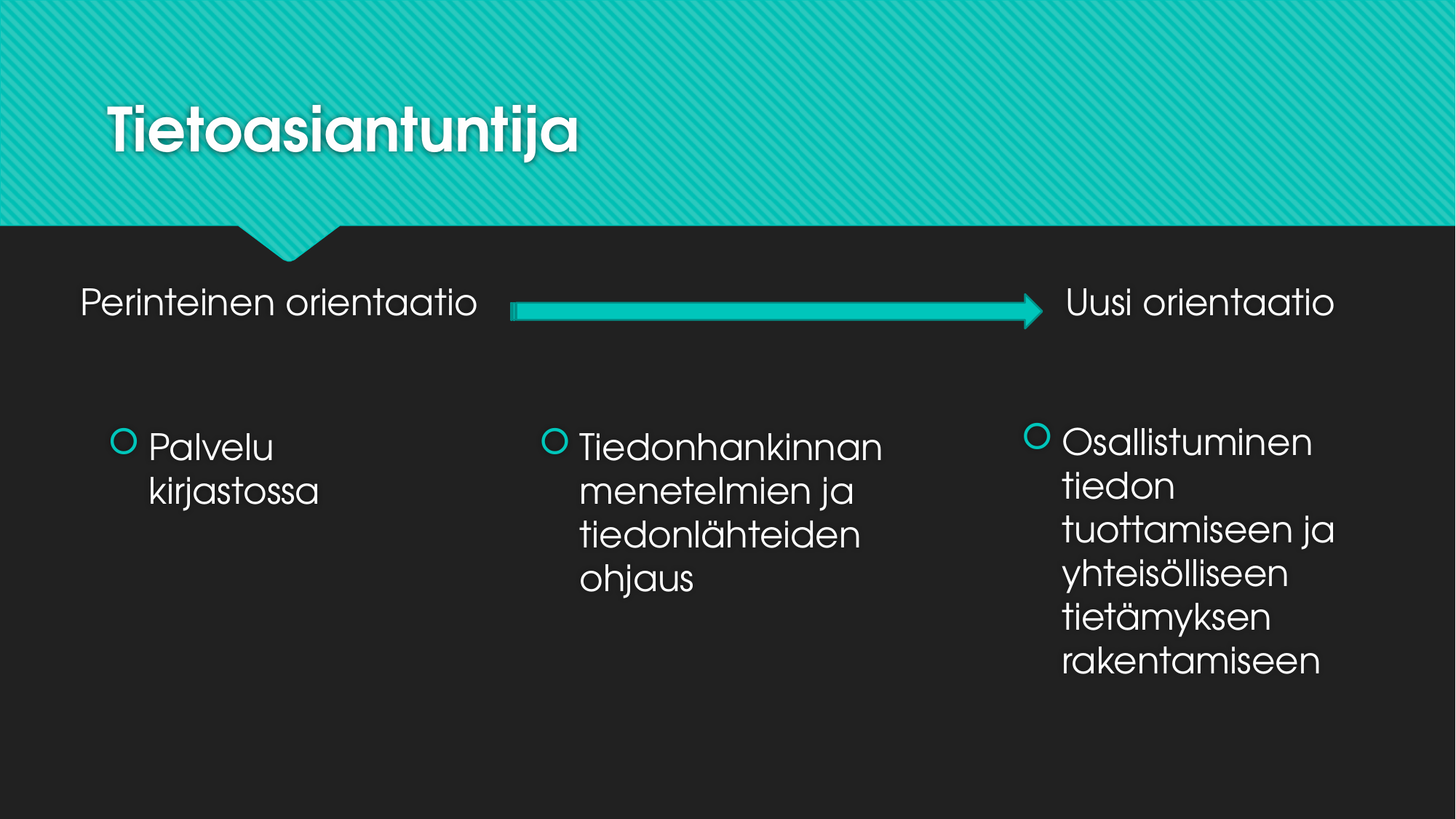

# Tietoasiantuntija
Perinteinen orientaatio
Uusi orientaatio

Osallistuminen tiedon tuottamiseen ja yhteisölliseen tietämyksen rakentamiseen
Palvelu kirjastossa
Tiedonhankinnan menetelmien ja tiedonlähteiden ohjaus